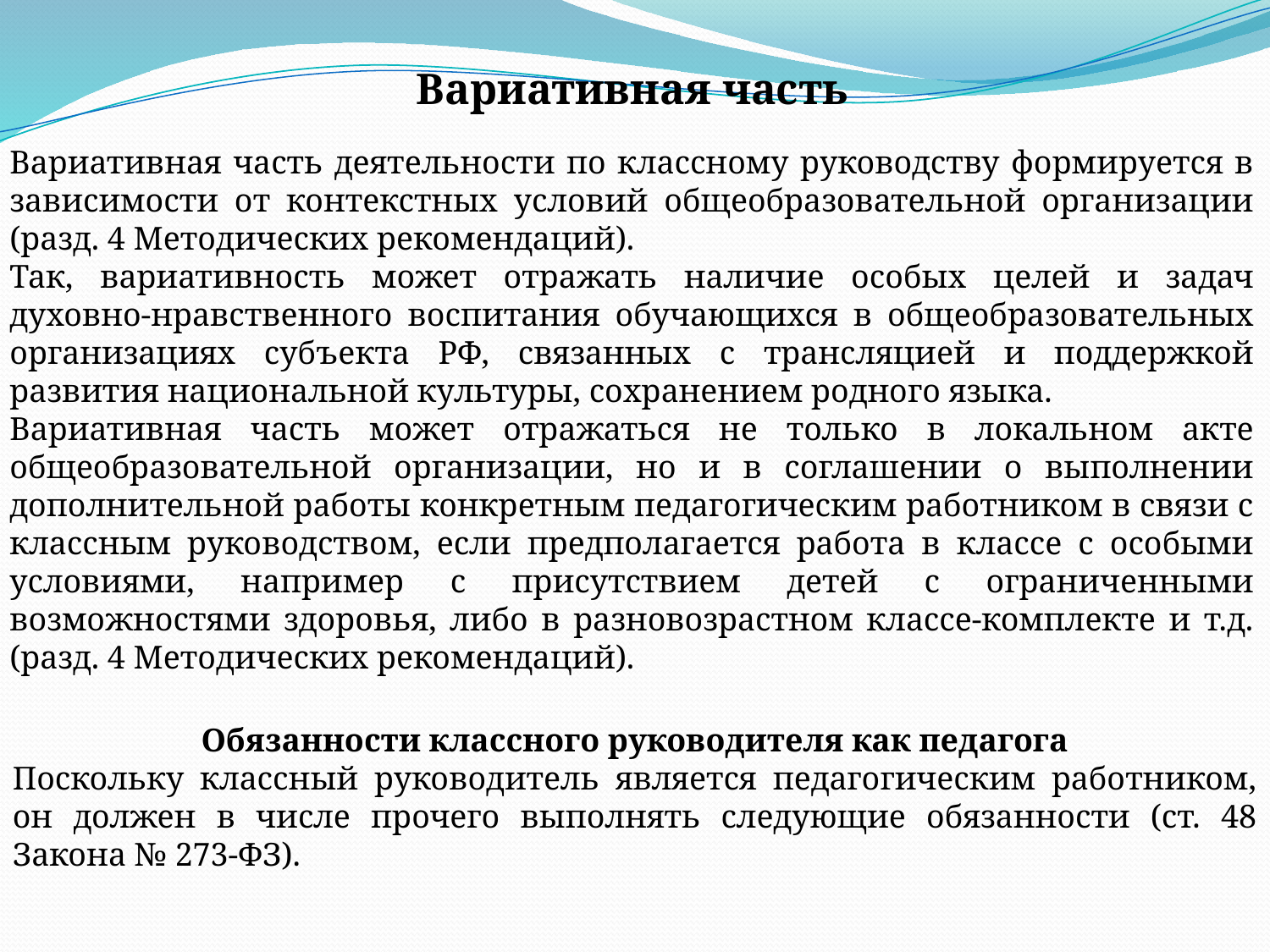

Вариативная часть
Вариативная часть деятельности по классному руководству формируется в зависимости от контекстных условий общеобразовательной организации (разд. 4 Методических рекомендаций).
Так, вариативность может отражать наличие особых целей и задач духовно-нравственного воспитания обучающихся в общеобразовательных организациях субъекта РФ, связанных с трансляцией и поддержкой развития национальной культуры, сохранением родного языка.
Вариативная часть может отражаться не только в локальном акте общеобразовательной организации, но и в соглашении о выполнении дополнительной работы конкретным педагогическим работником в связи с классным руководством, если предполагается работа в классе с особыми условиями, например с присутствием детей с ограниченными возможностями здоровья, либо в разновозрастном классе-комплекте и т.д. (разд. 4 Методических рекомендаций).

Обязанности классного руководителя как педагога
Поскольку классный руководитель является педагогическим работником, он должен в числе прочего выполнять следующие обязанности (ст. 48 Закона № 273-ФЗ).